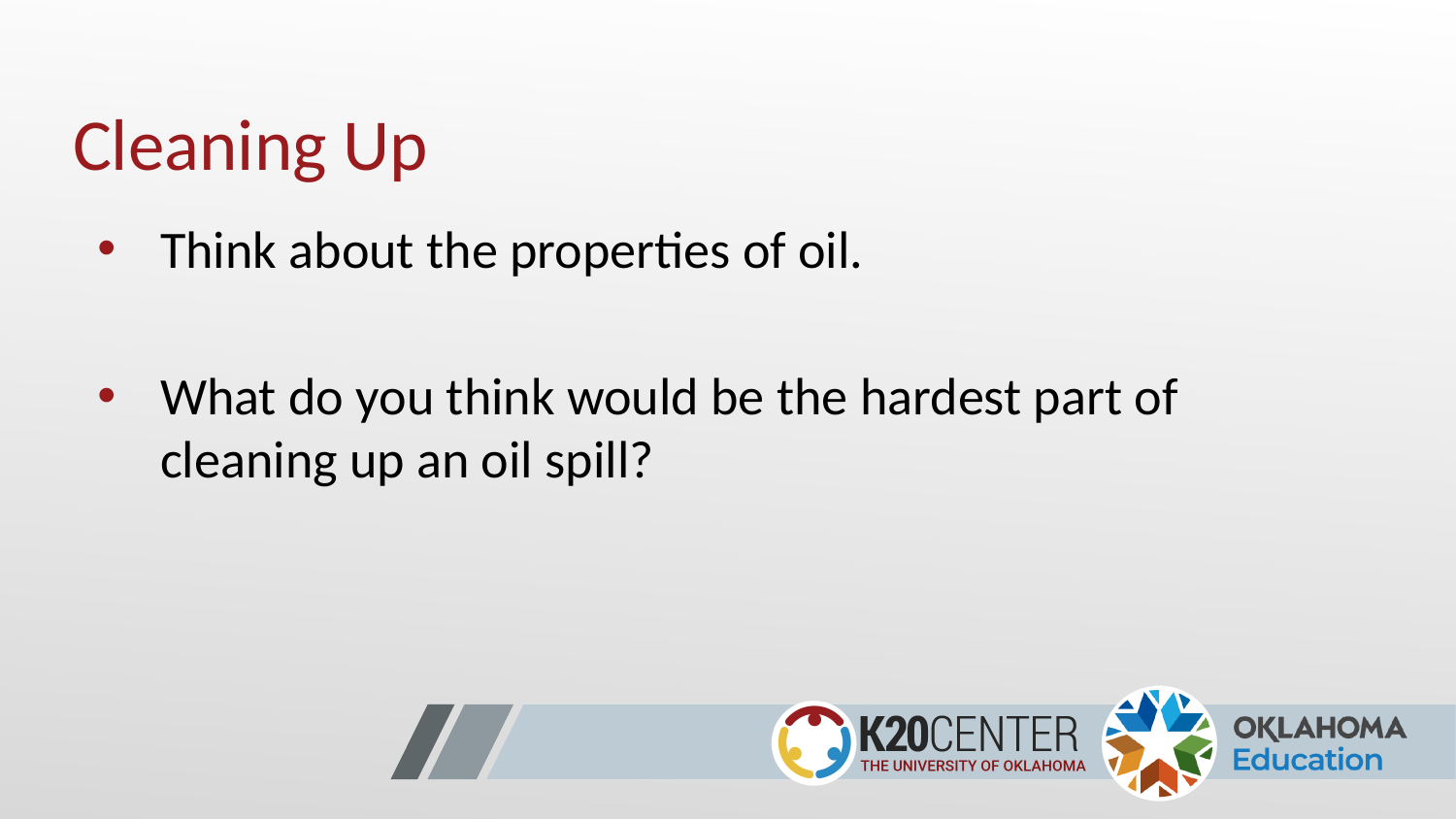

# Cleaning Up
Think about the properties of oil.

What do you think would be the hardest part of cleaning up an oil spill?